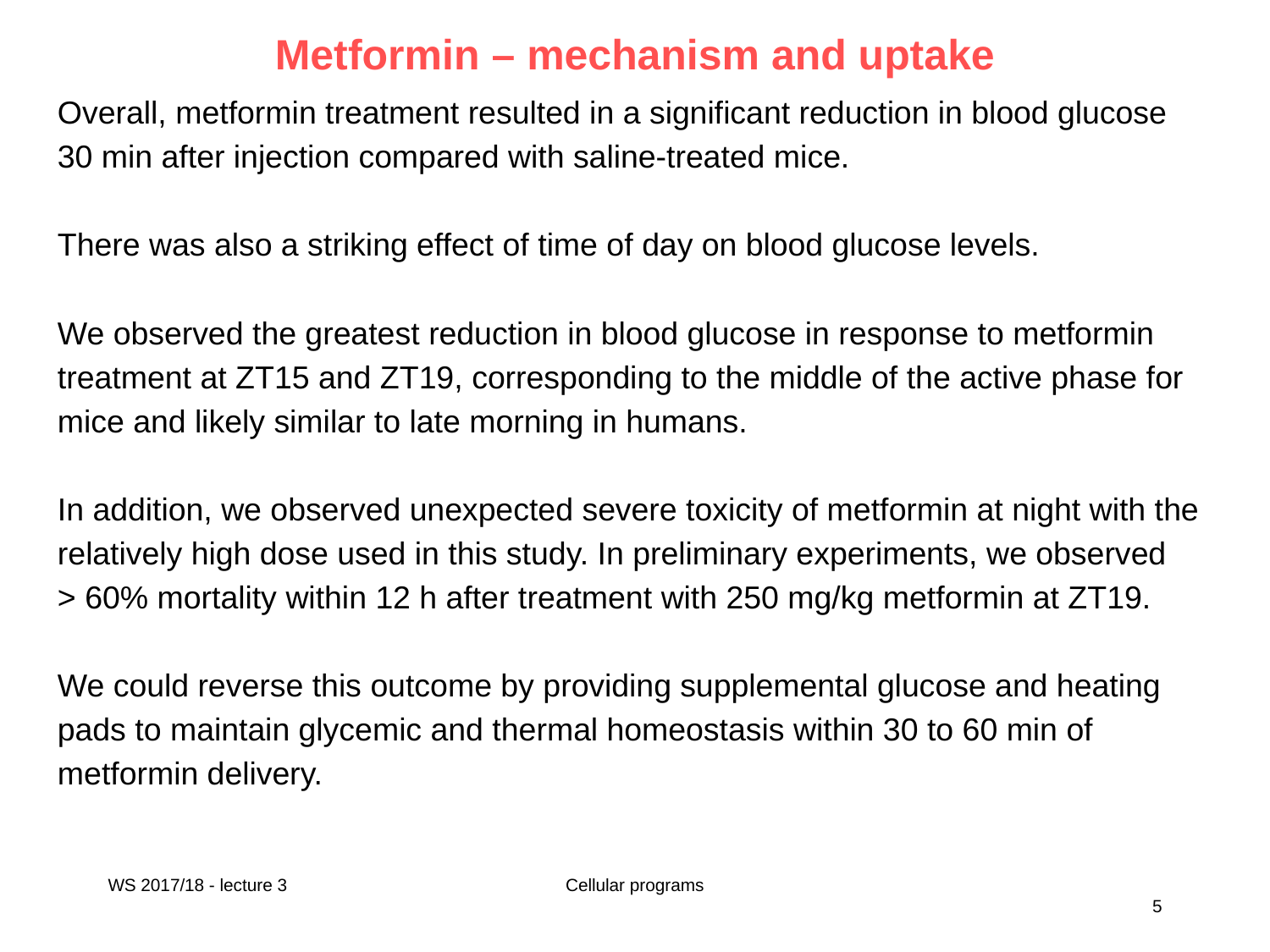

# Metformin – mechanism and uptake
Overall, metformin treatment resulted in a significant reduction in blood glucose 30 min after injection compared with saline-treated mice.

There was also a striking effect of time of day on blood glucose levels.

We observed the greatest reduction in blood glucose in response to metformin
treatment at ZT15 and ZT19, corresponding to the middle of the active phase for mice and likely similar to late morning in humans.

In addition, we observed unexpected severe toxicity of metformin at night with the relatively high dose used in this study. In preliminary experiments, we observed  > 60% mortality within 12 h after treatment with 250 mg/kg metformin at ZT19.

We could reverse this outcome by providing supplemental glucose and heating pads to maintain glycemic and thermal homeostasis within 30 to 60 min of metformin delivery.
WS 2017/18 - lecture 3
Cellular programs

5